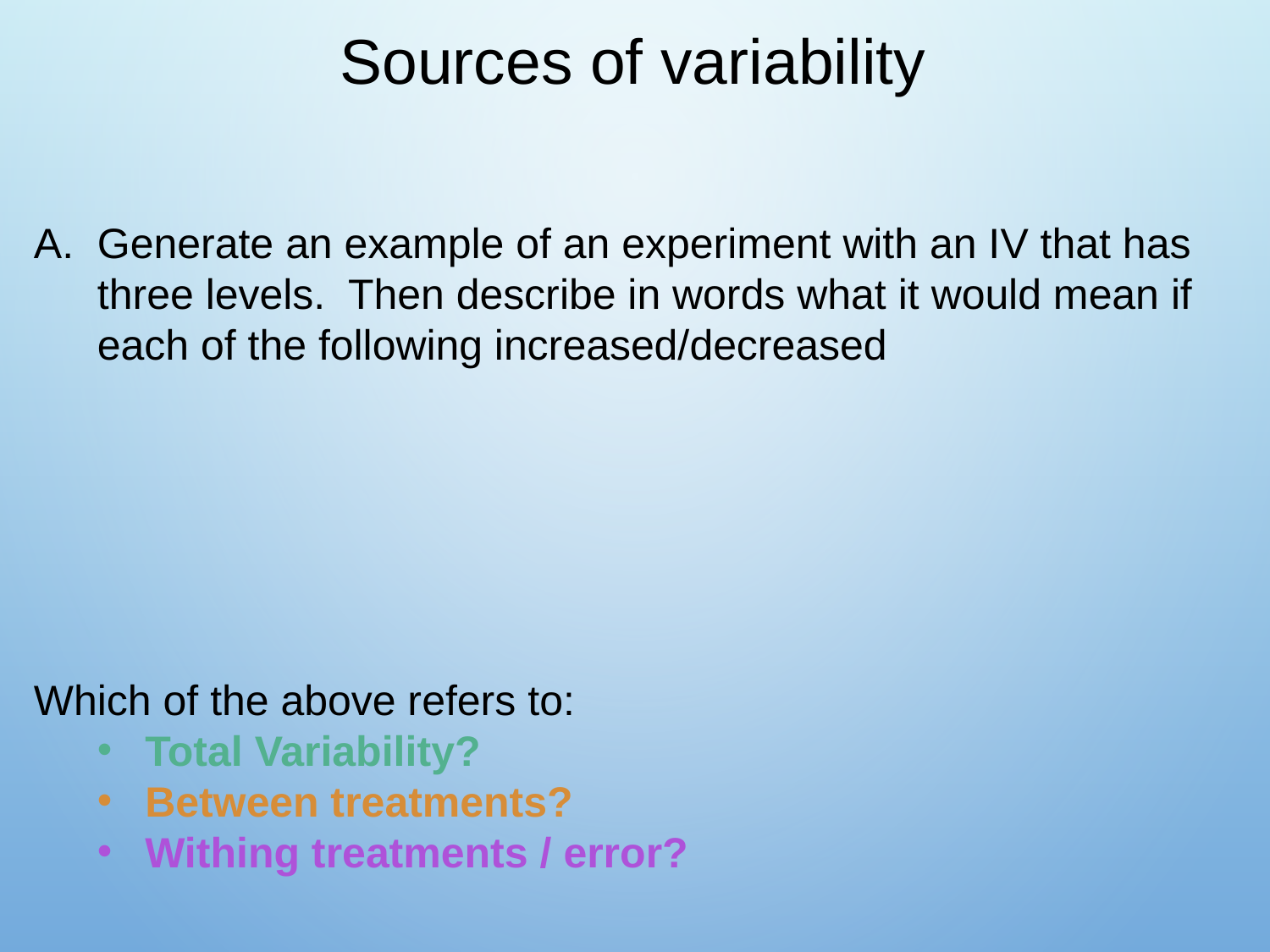

# Sources of variability

Generate an example of an experiment with an IV that has three levels.  Then describe in words what it would mean if each of the following increased/decreased

Which of the above refers to:
Total Variability?
Between treatments?
Withing treatments / error?